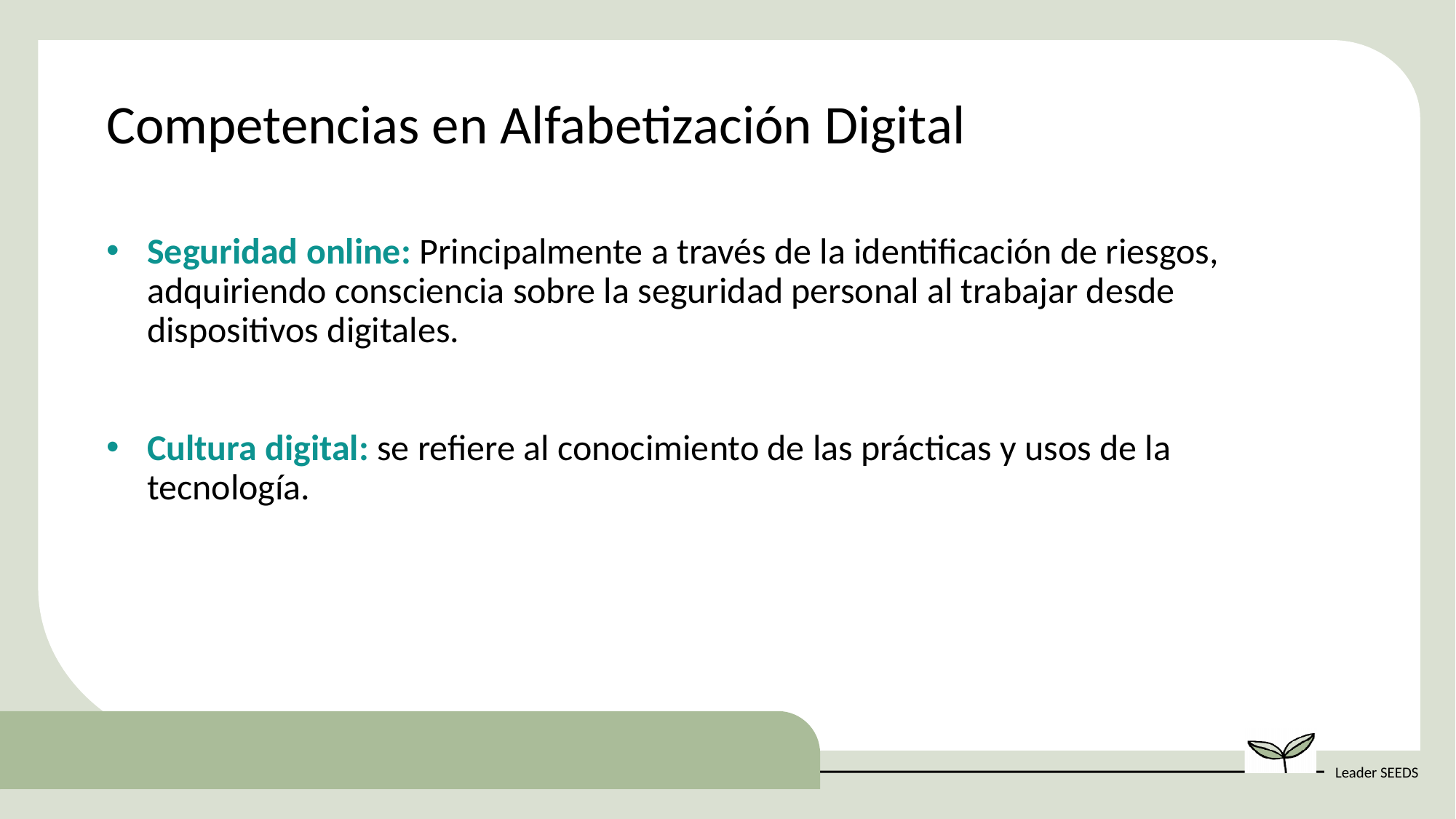

Competencias en Alfabetización Digital
Seguridad online: Principalmente a través de la identificación de riesgos, adquiriendo consciencia sobre la seguridad personal al trabajar desde dispositivos digitales.

Cultura digital: se refiere al conocimiento de las prácticas y usos de la  tecnología.